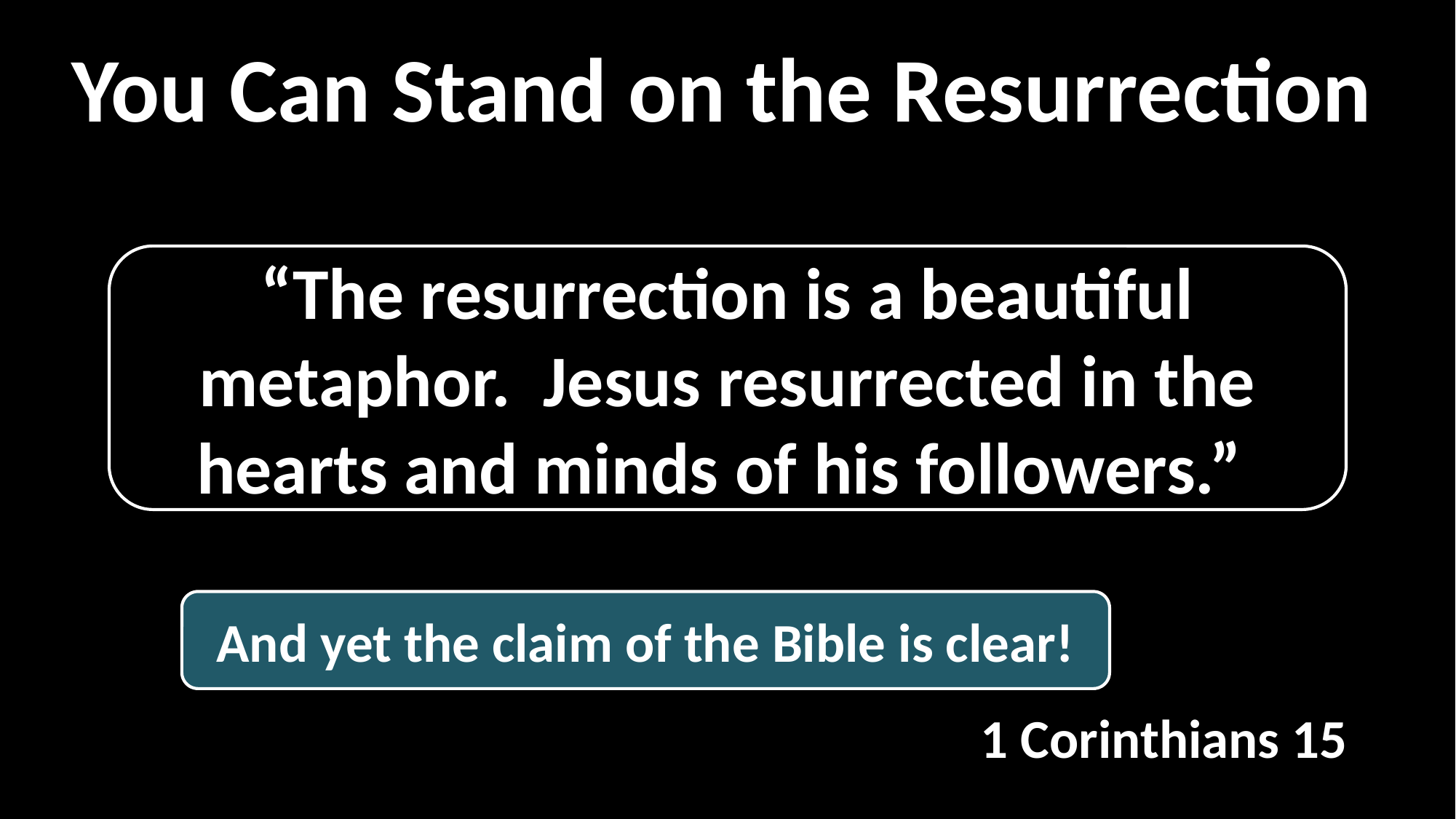

You Can Stand on the Resurrection
#
“The resurrection is a beautiful metaphor.  Jesus resurrected in the hearts and minds of his followers.”
And yet the claim of the Bible is clear!
1 Corinthians 15